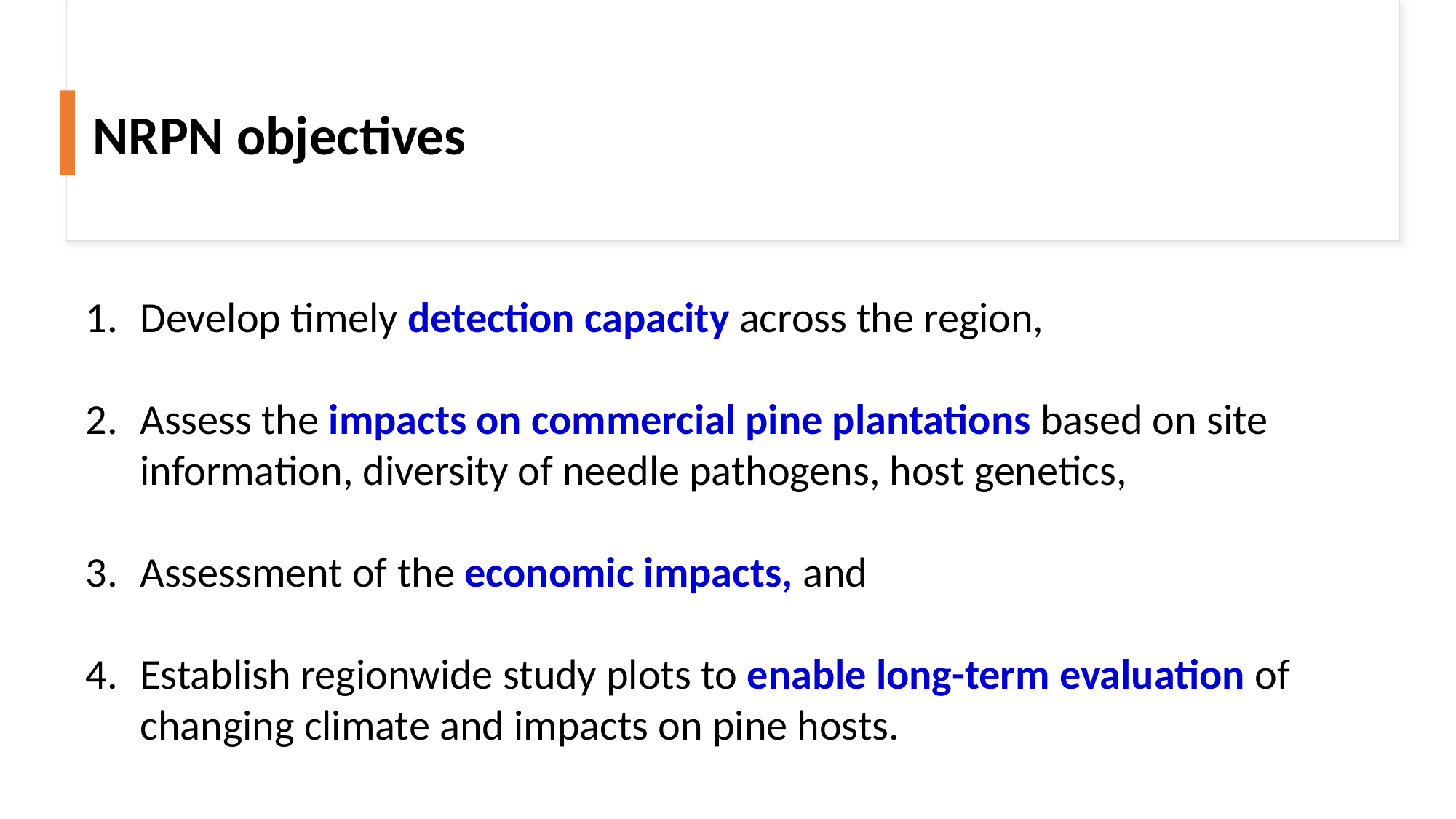

# NRPN objectives

Develop timely detection capacity across the region,

Assess the impacts on commercial pine plantations based on site information, diversity of needle pathogens, host genetics,

Assessment of the economic impacts, and

Establish regionwide study plots to enable long-term evaluation of changing climate and impacts on pine hosts.